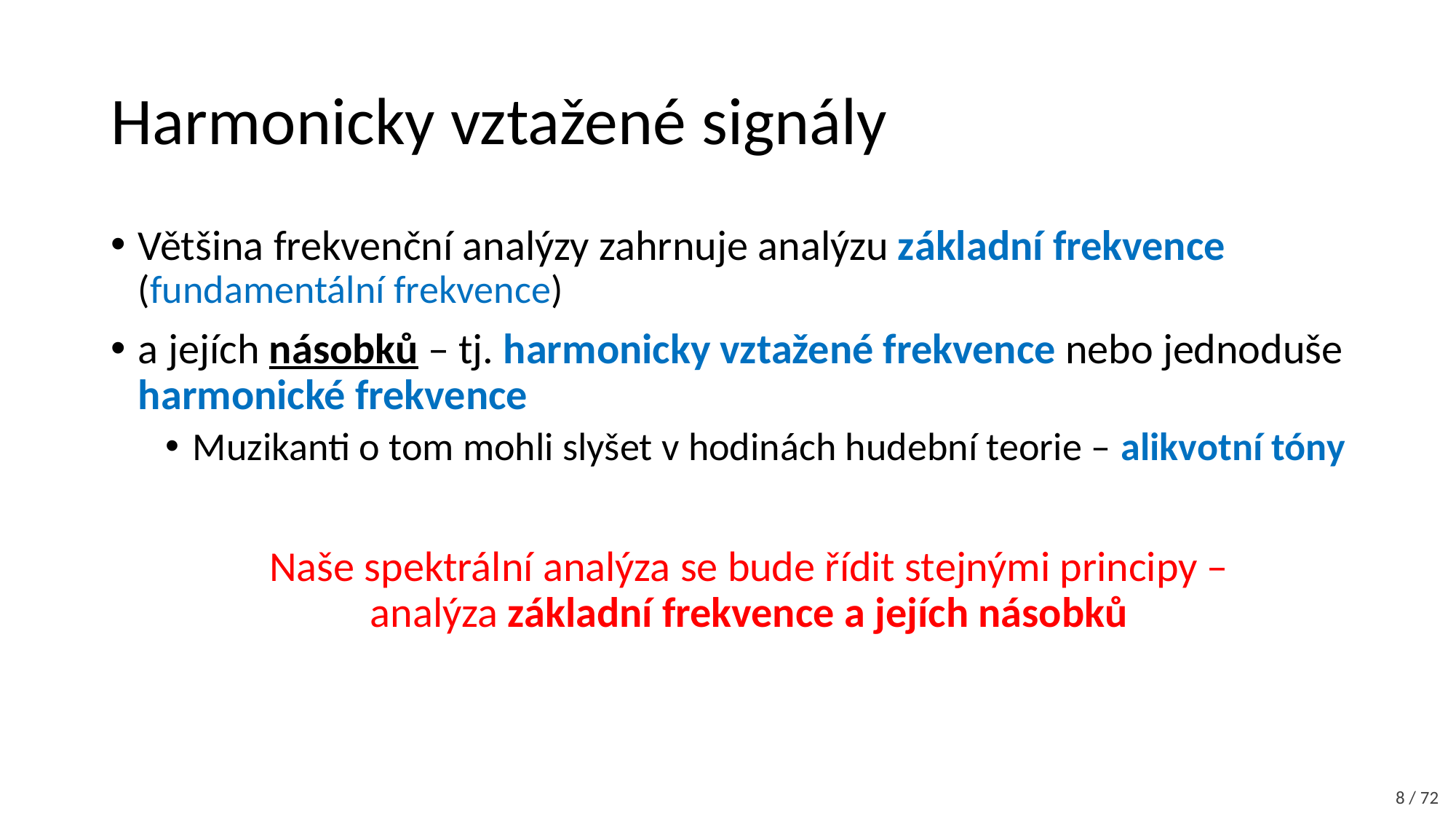

# Harmonicky vztažené signály
Většina frekvenční analýzy zahrnuje analýzu základní frekvence (fundamentální frekvence)
a jejích násobků – tj. harmonicky vztažené frekvence nebo jednoduše harmonické frekvence
Muzikanti o tom mohli slyšet v hodinách hudební teorie – alikvotní tóny

Naše spektrální analýza se bude řídit stejnými principy –
analýza základní frekvence a jejích násobků
8 / 72